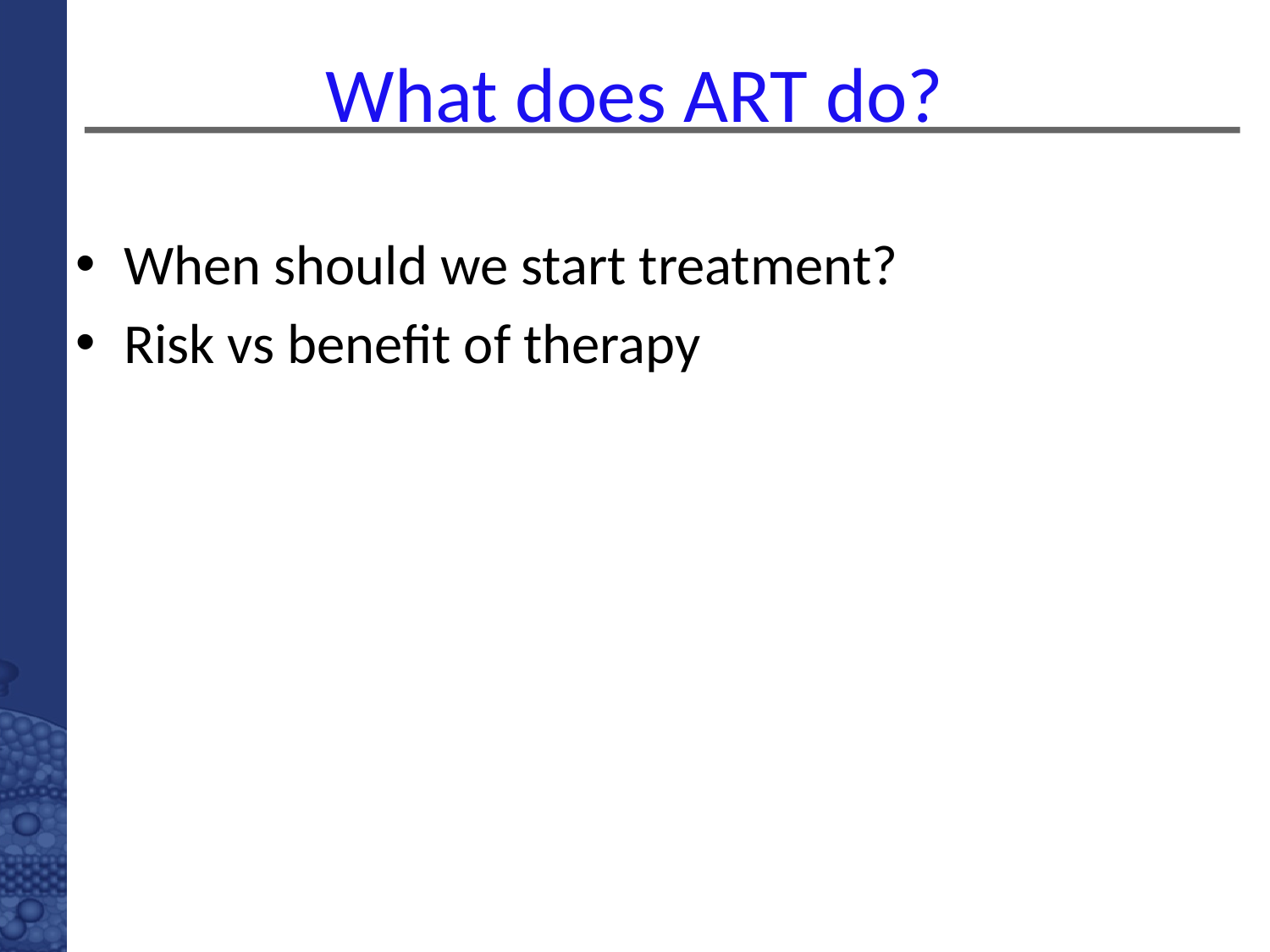

# What does ART do?
When should we start treatment?
Risk vs benefit of therapy